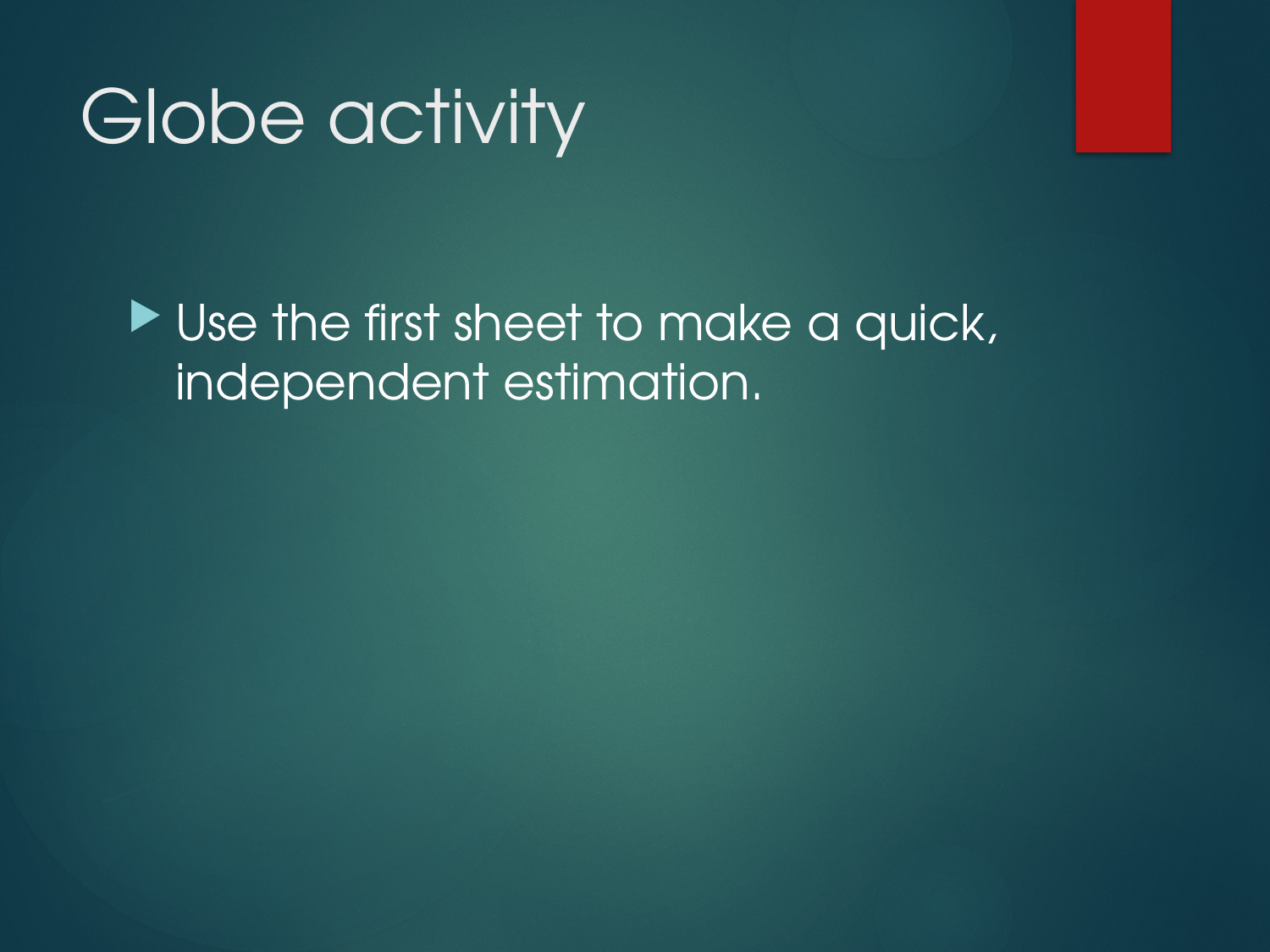

# Globe activity
Use the first sheet to make a quick, independent estimation.